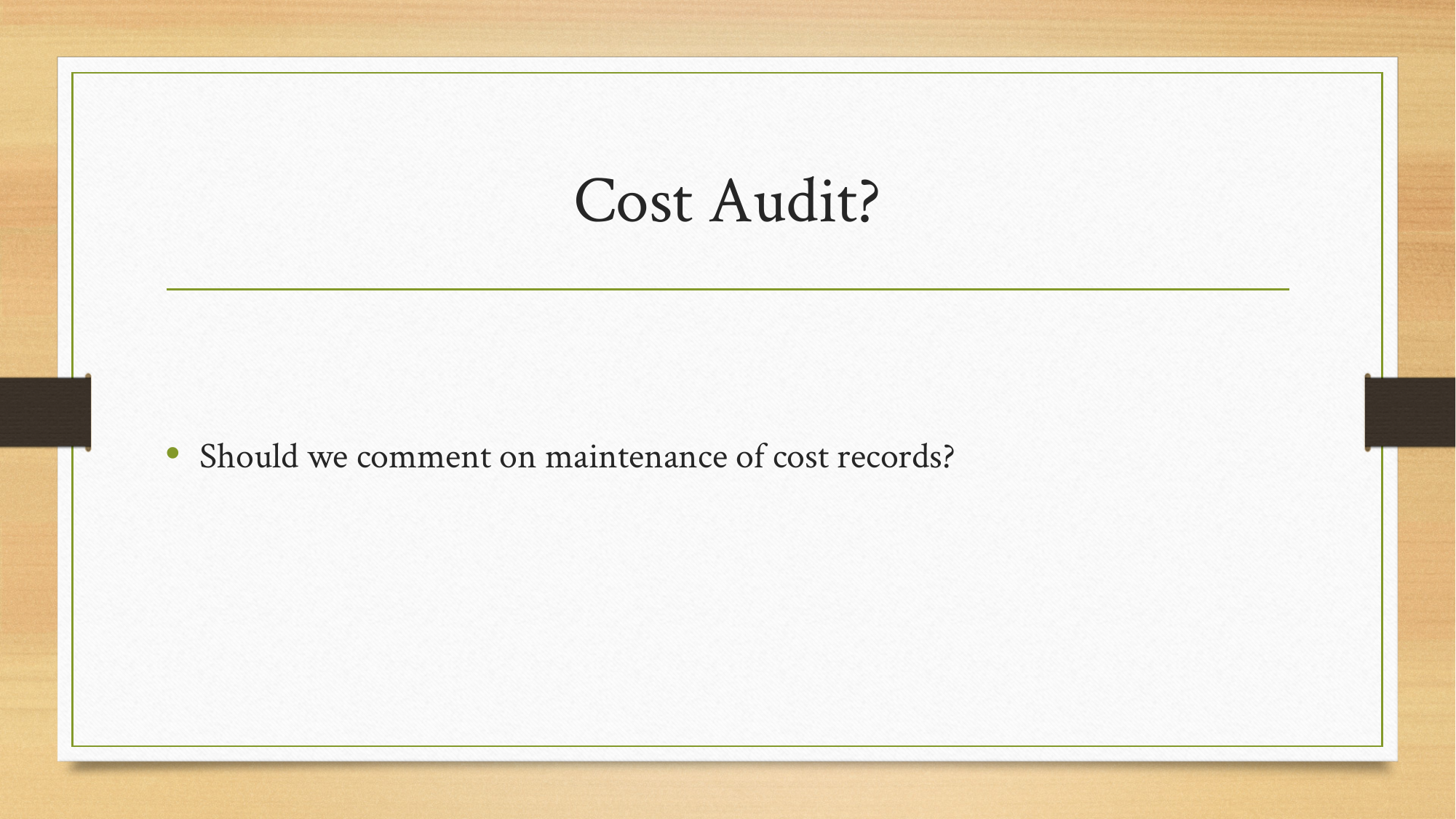

# Cost Audit?

Should we comment on maintenance of cost records?